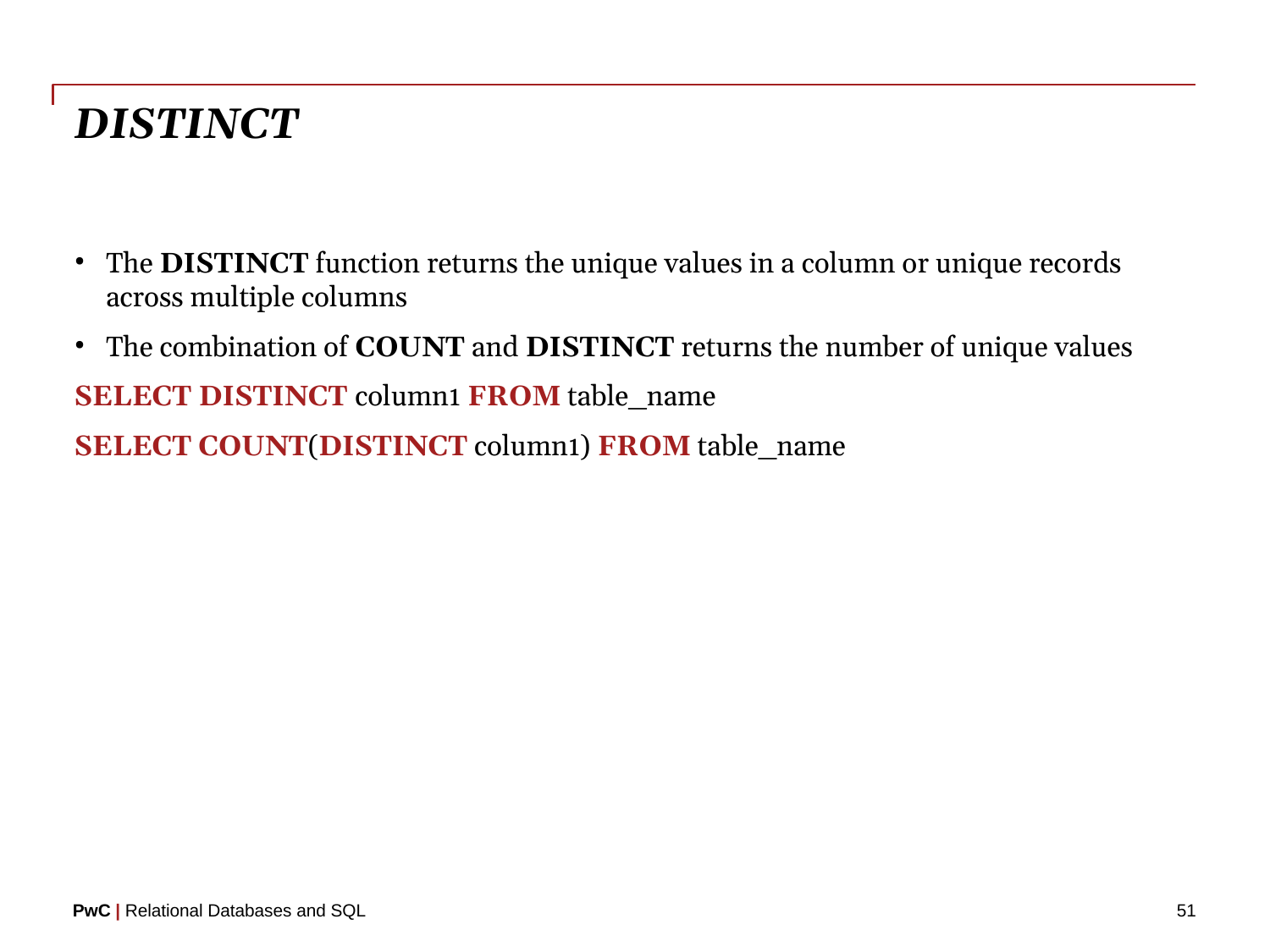

# DISTINCT
The DISTINCT function returns the unique values in a column or unique records across multiple columns
The combination of COUNT and DISTINCT returns the number of unique values
SELECT DISTINCT column1 FROM table_name
SELECT COUNT(DISTINCT column1) FROM table_name
51